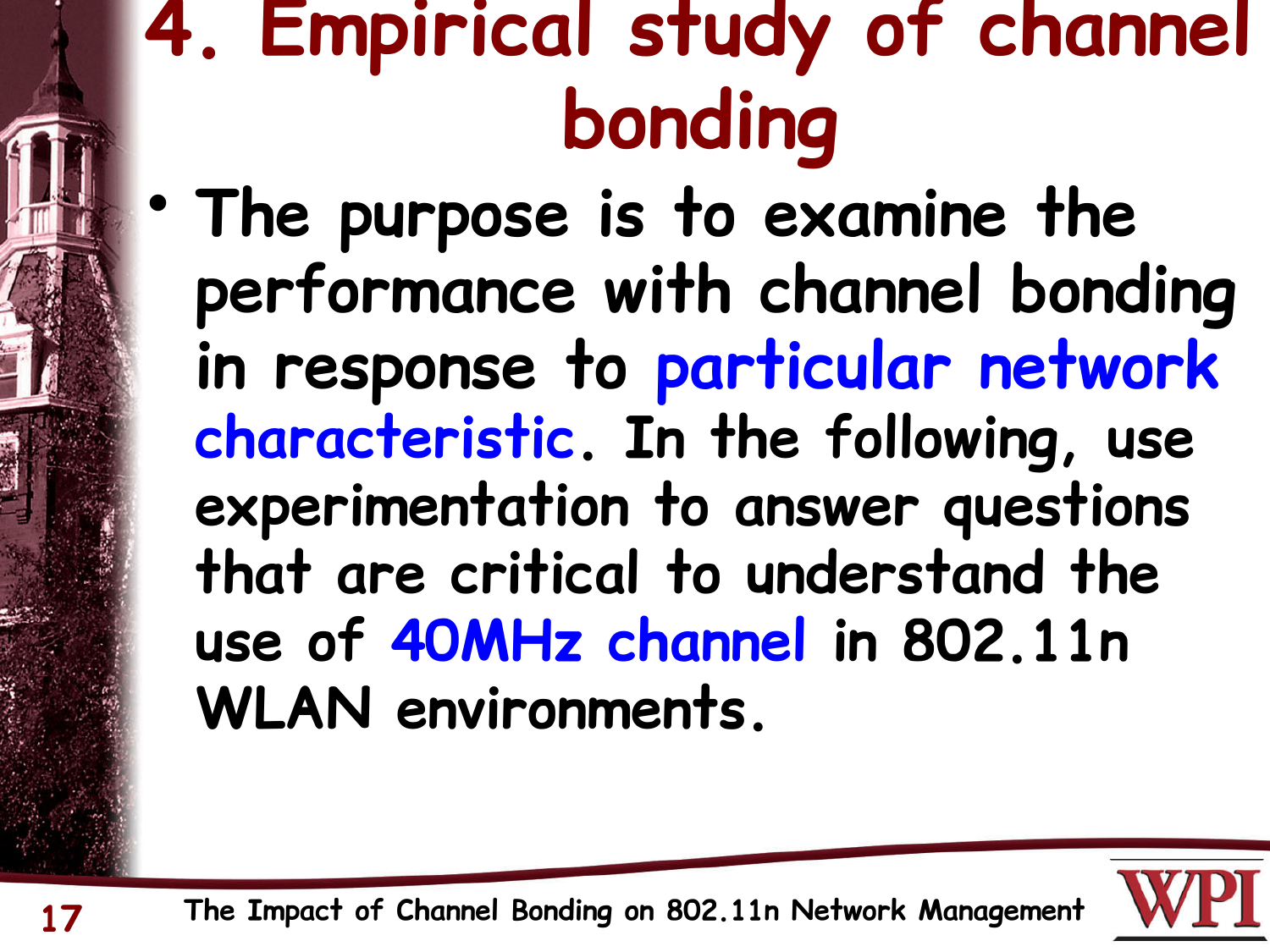

# 4. Empirical study of channel bonding
The purpose is to examine the performance with channel bonding in response to particular network characteristic. In the following, use experimentation to answer questions that are critical to understand the use of 40MHz channel in 802.11n WLAN environments.
The Impact of Channel Bonding on 802.11n Network Management
17